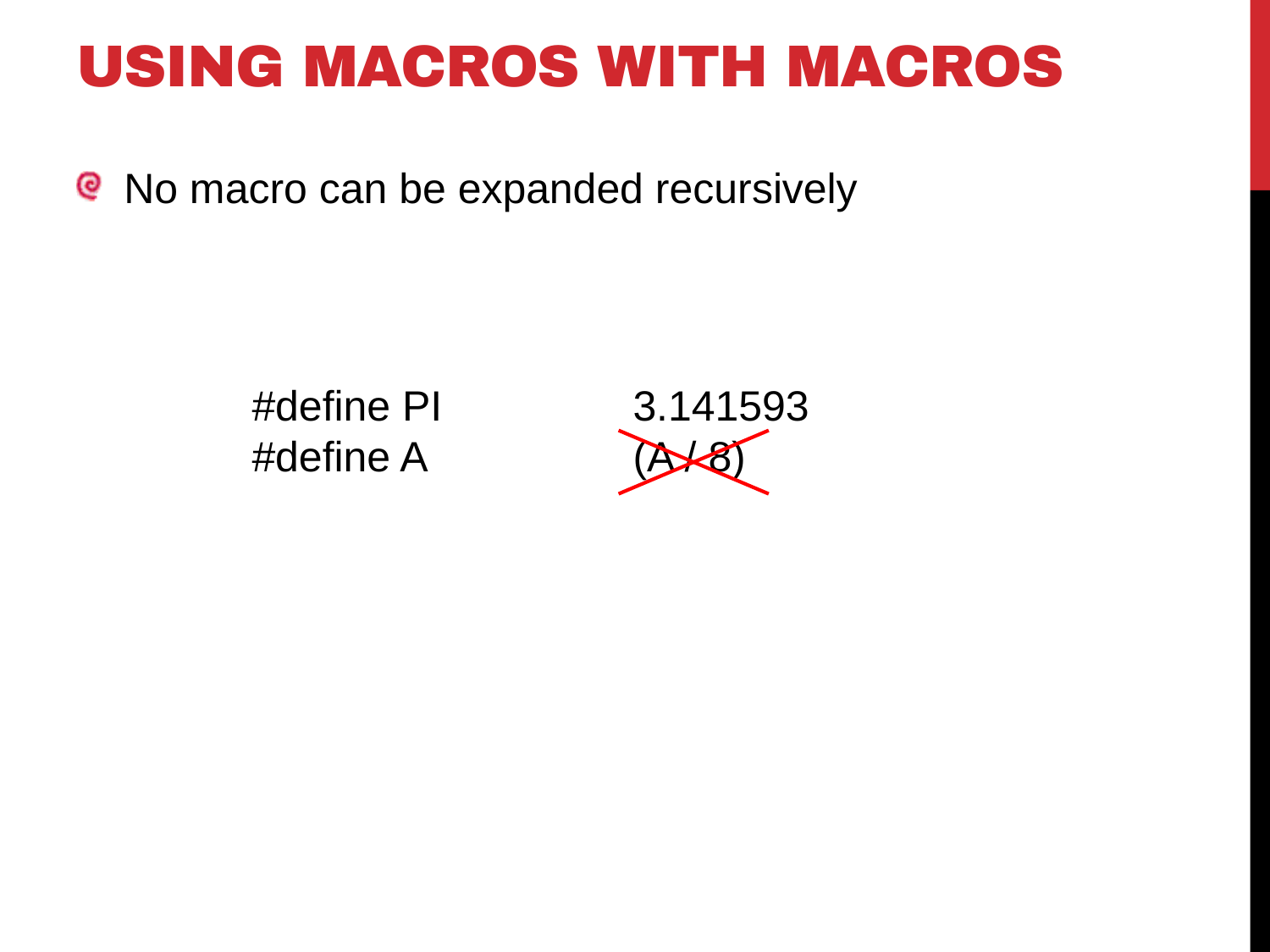

# Using macros with macros
No macro can be expanded recursively

#define PI 		3.141593
#define A 		(A / 8)